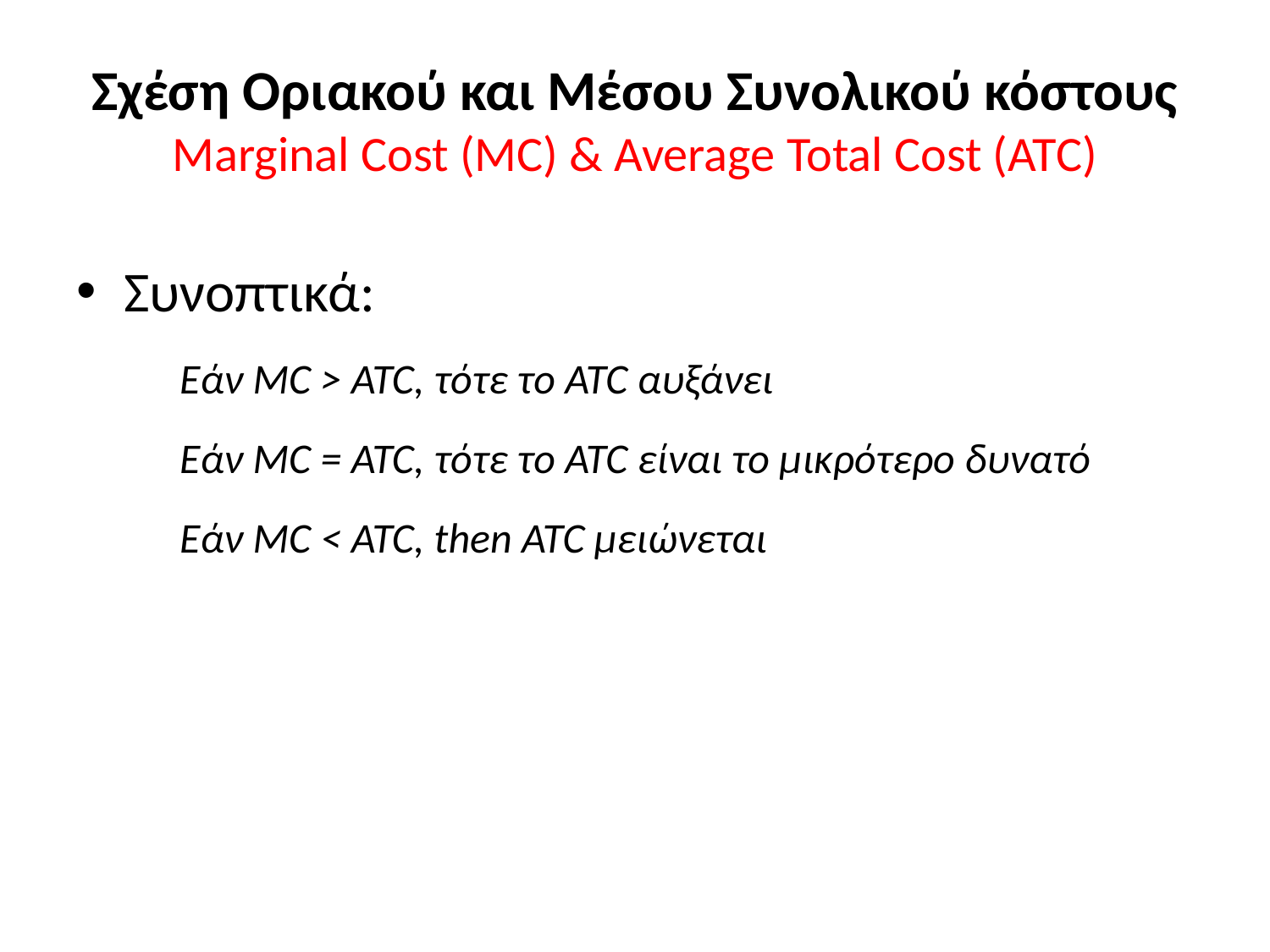

# Σχέση Oριακού και Μέσου Συνολικού κόστους Marginal Cost (MC) & Average Total Cost (ATC)
Συνοπτικά:
Εάν MC > ATC, τότε το ATC αυξάνει
Εάν MC = ATC, τότε το ATC είναι το μικρότερο δυνατό
Εάν MC < ATC, then ATC μειώνεται